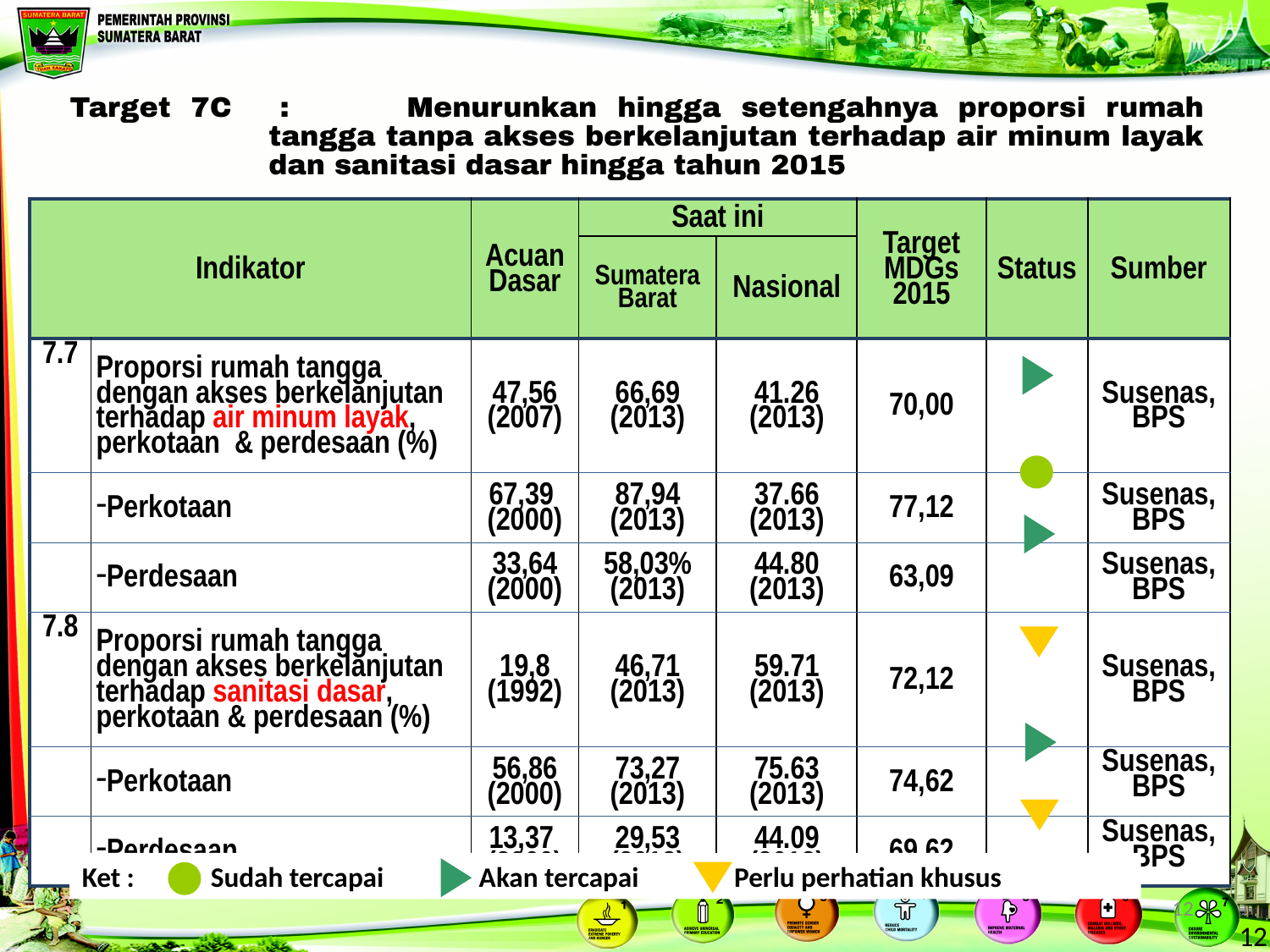

Target 7C	:	Menurunkan hingga setengahnya proporsi rumah tangga tanpa akses berkelanjutan terhadap air minum layak dan sanitasi dasar hingga tahun 2015
| Indikator |  | Acuan Dasar | Saat ini |  | Target MDGs 2015 | Status | Sumber |
| --- | --- | --- | --- | --- | --- | --- | --- |
|  |  |  | Sumatera Barat | Nasional |  |  |  |
| 7.7 | Proporsi rumah tangga dengan akses berkelanjutan terhadap air minum layak, perkotaan & perdesaan (%) | 47,56 (2007) | 66,69 (2013) | 41.26 (2013) | 70,00 |  | Susenas, BPS |
|  | Perkotaan | 67,39 (2000) | 87,94 (2013) | 37.66 (2013) | 77,12 |  | Susenas, BPS |
|  | Perdesaan | 33,64 (2000) | 58,03% (2013) | 44.80 (2013) | 63,09 |  | Susenas, BPS |
| 7.8 | Proporsi rumah tangga dengan akses berkelanjutan terhadap sanitasi dasar, perkotaan & perdesaan (%) | 19,8 (1992) | 46,71 (2013) | 59.71 (2013) | 72,12 |  | Susenas, BPS |
|  | Perkotaan | 56,86 (2000) | 73,27 (2013) | 75.63 (2013) | 74,62 |  | Susenas, BPS |
|  | Perdesaan | 13,37 (2000) | 29,53 (2013) | 44.09 (2013) | 69,62 |  | Susenas, BPS |

Ket :            Sudah tercapai               Akan tercapai               Perlu perhatian khusus

12